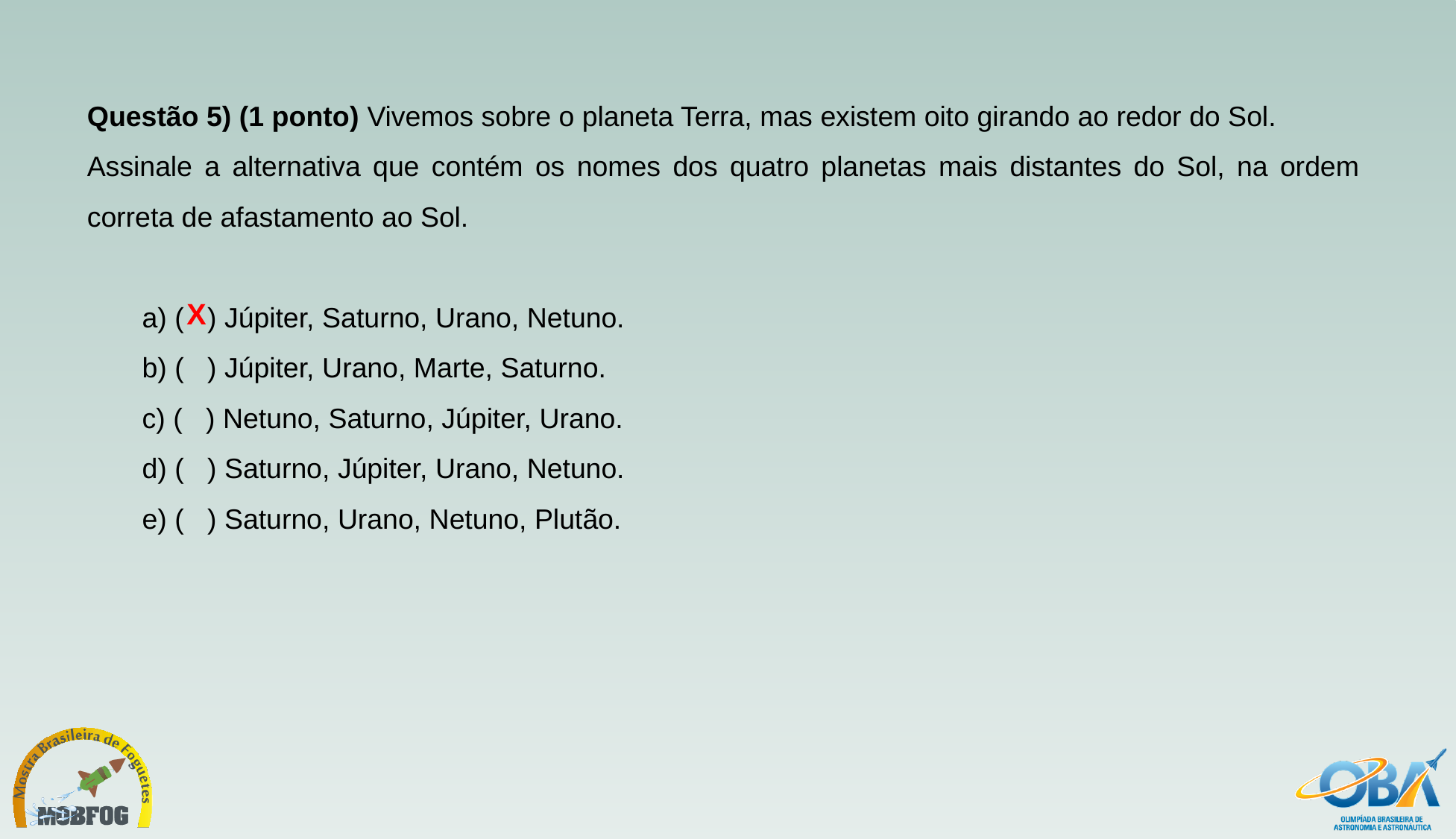

Questão 5) (1 ponto) Vivemos sobre o planeta Terra, mas existem oito girando ao redor do Sol.
Assinale a alternativa que contém os nomes dos quatro planetas mais distantes do Sol, na ordem correta de afastamento ao Sol.

a) (   ) Júpiter, Saturno, Urano, Netuno.
b) (   ) Júpiter, Urano, Marte, Saturno.
c) (   ) Netuno, Saturno, Júpiter, Urano.
d) (   ) Saturno, Júpiter, Urano, Netuno.
e) (   ) Saturno, Urano, Netuno, Plutão.
X